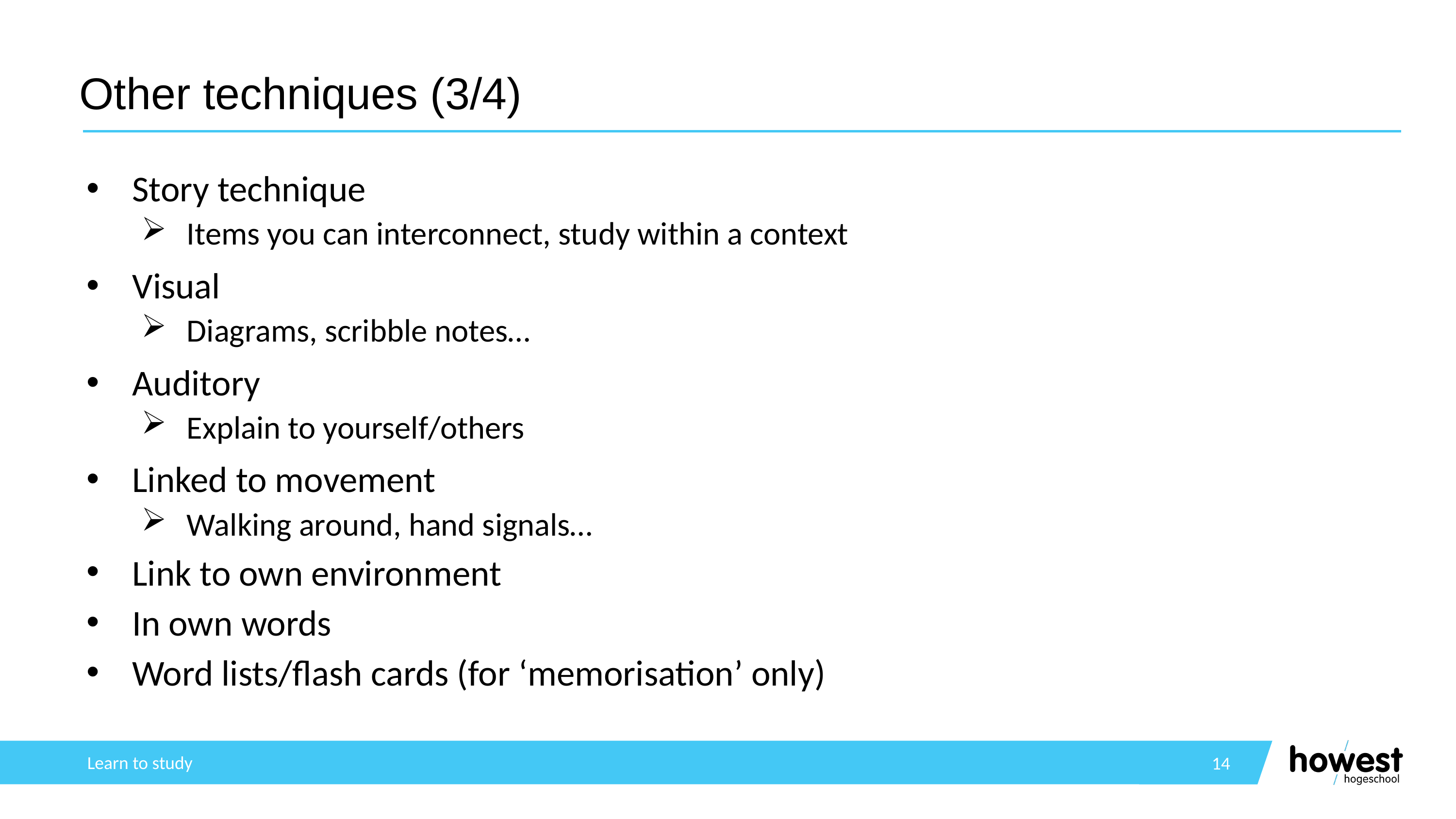

# Other techniques (3/4)
Story technique
Items you can interconnect, study within a context
Visual
Diagrams, scribble notes…
Auditory
Explain to yourself/others
Linked to movement
Walking around, hand signals…
Link to own environment
In own words
Word lists/flash cards (for ‘memorisation’ only)
Learn to study
14